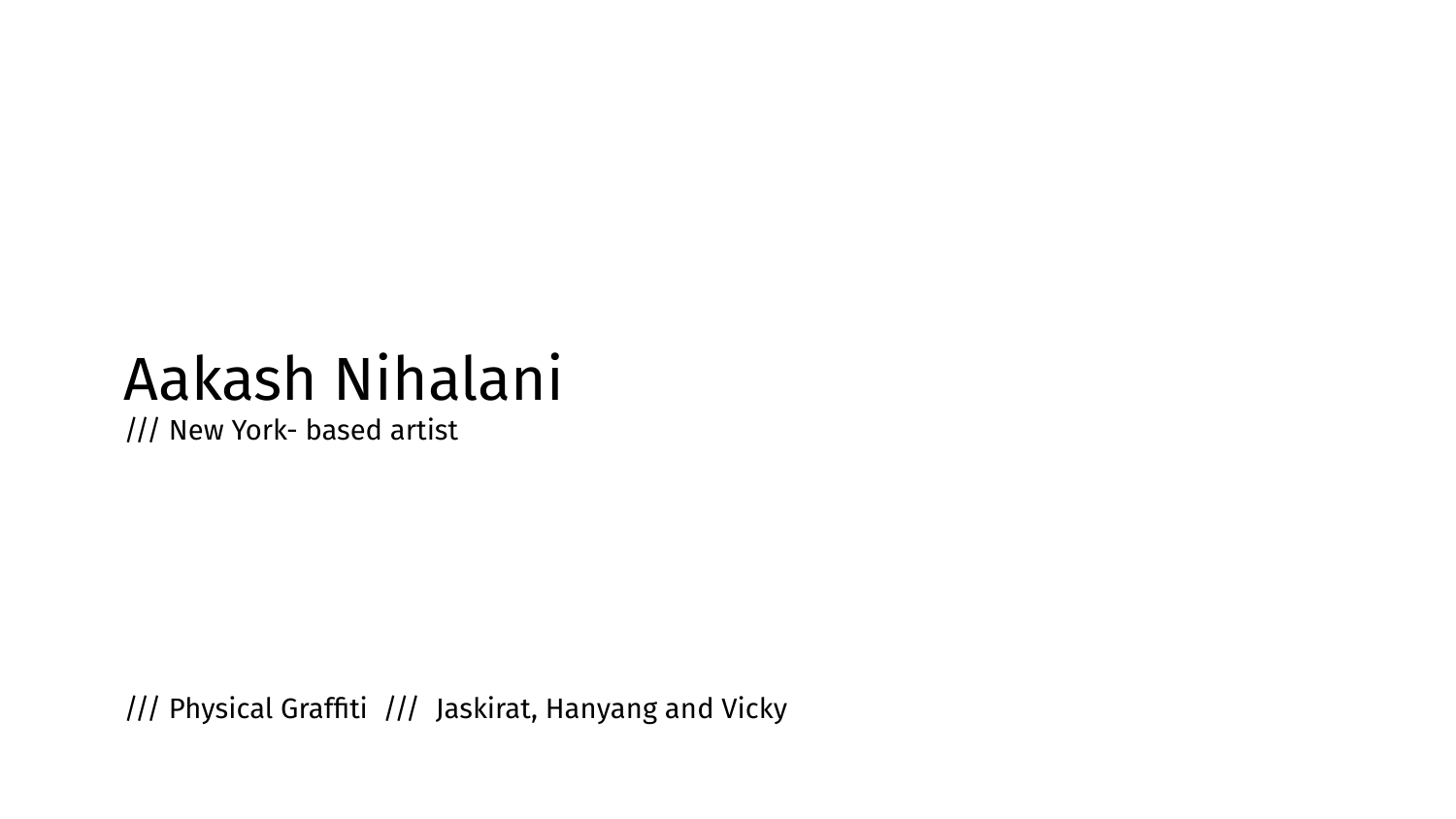

Aakash Nihalani
/// New York- based artist
/// Physical Graffiti  ///  Jaskirat, Hanyang and Vicky